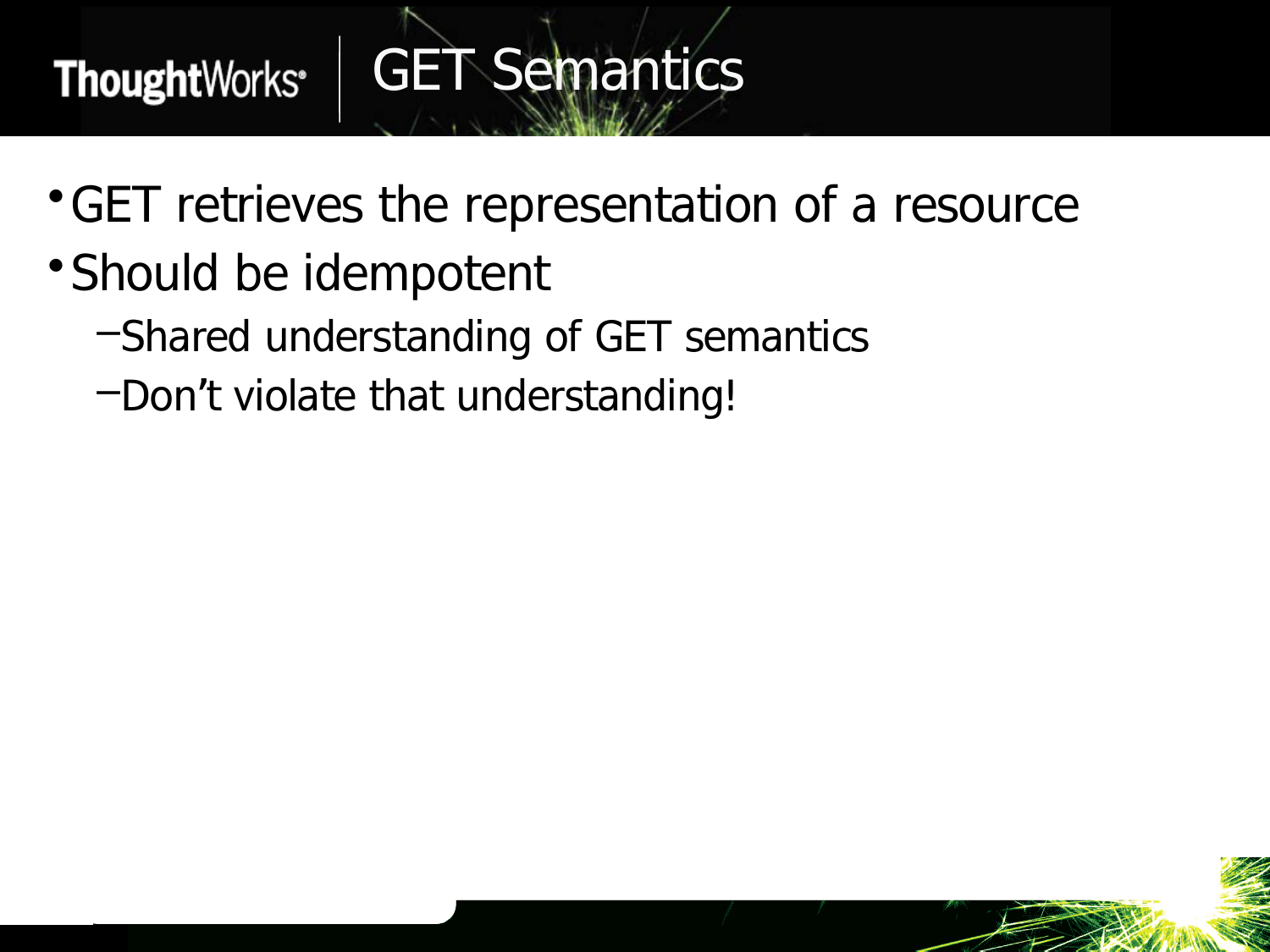

# GET Semantics
GET retrieves the representation of a resource
Should be idempotent
Shared understanding of GET semantics
Don’t violate that understanding!